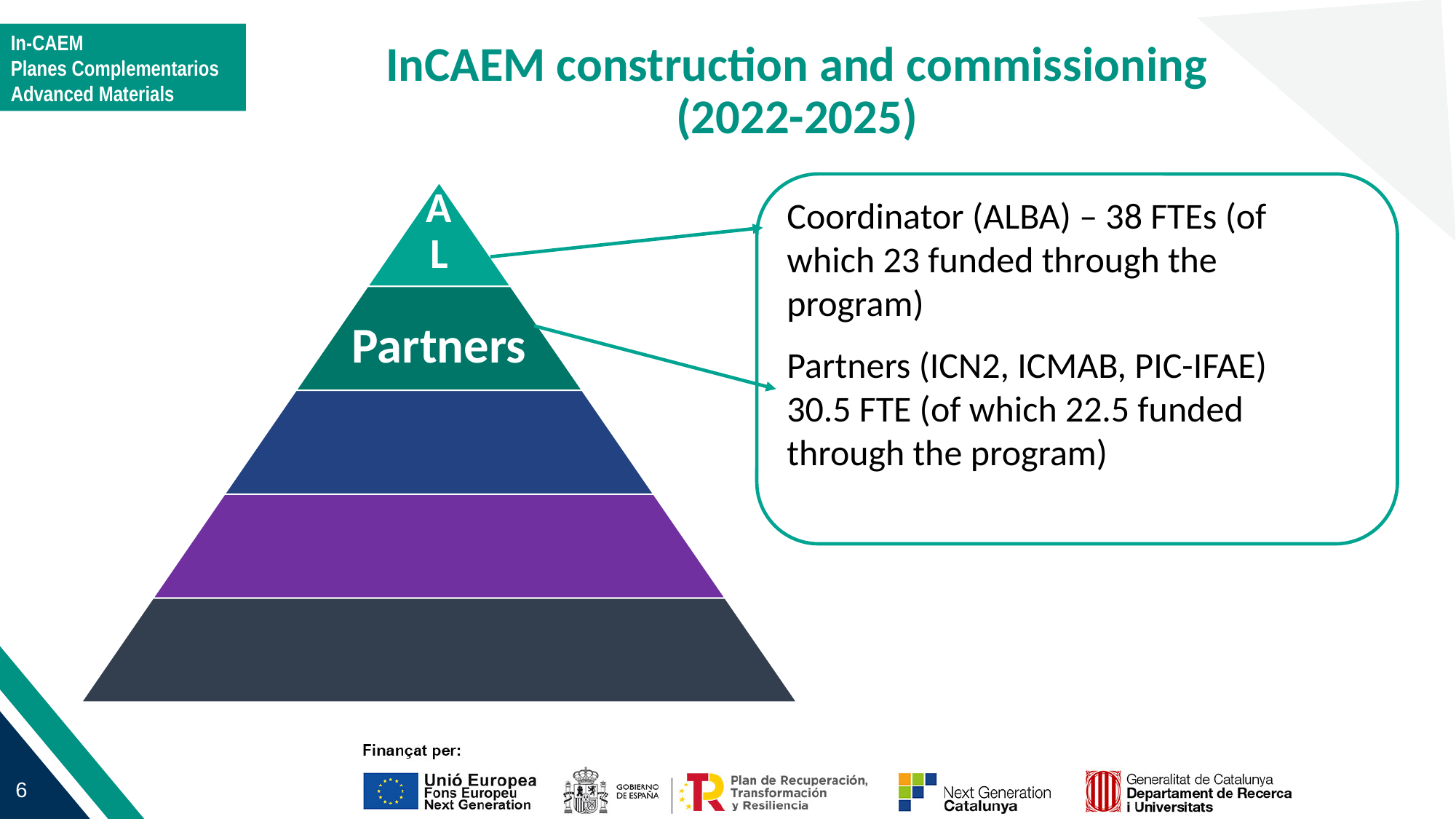

InCAEM construction and commissioning
(2022-2025)

ALBA
Partners

Coordinator (ALBA) – 38 FTEs (of which 23 funded through the program)
Partners (ICN2, ICMAB, PIC-IFAE)
30.5 FTE (of which 22.5 funded through the program)